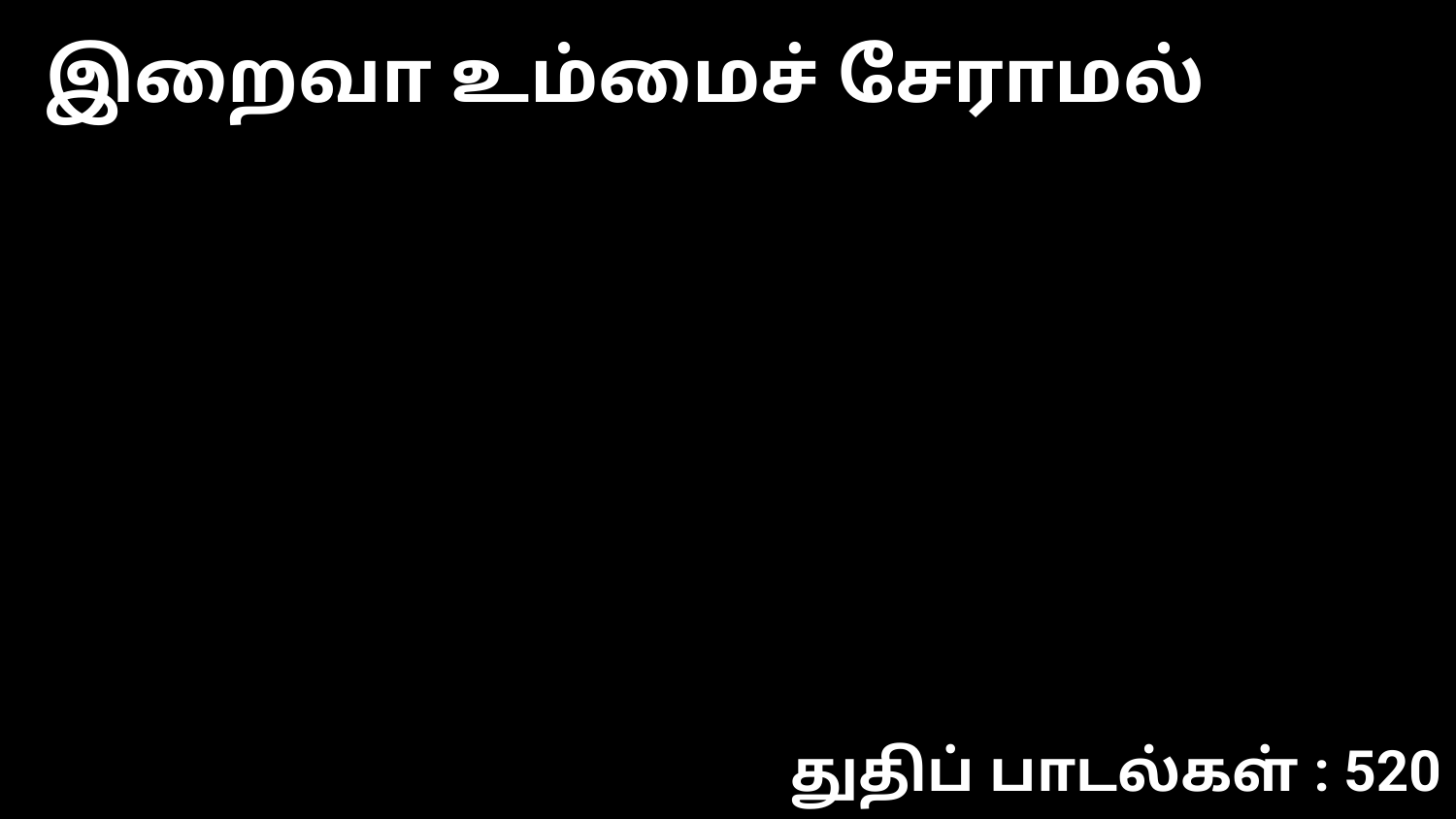

இறைவா உம்மைச் சேராமல்
துதிப் பாடல்கள் : 520